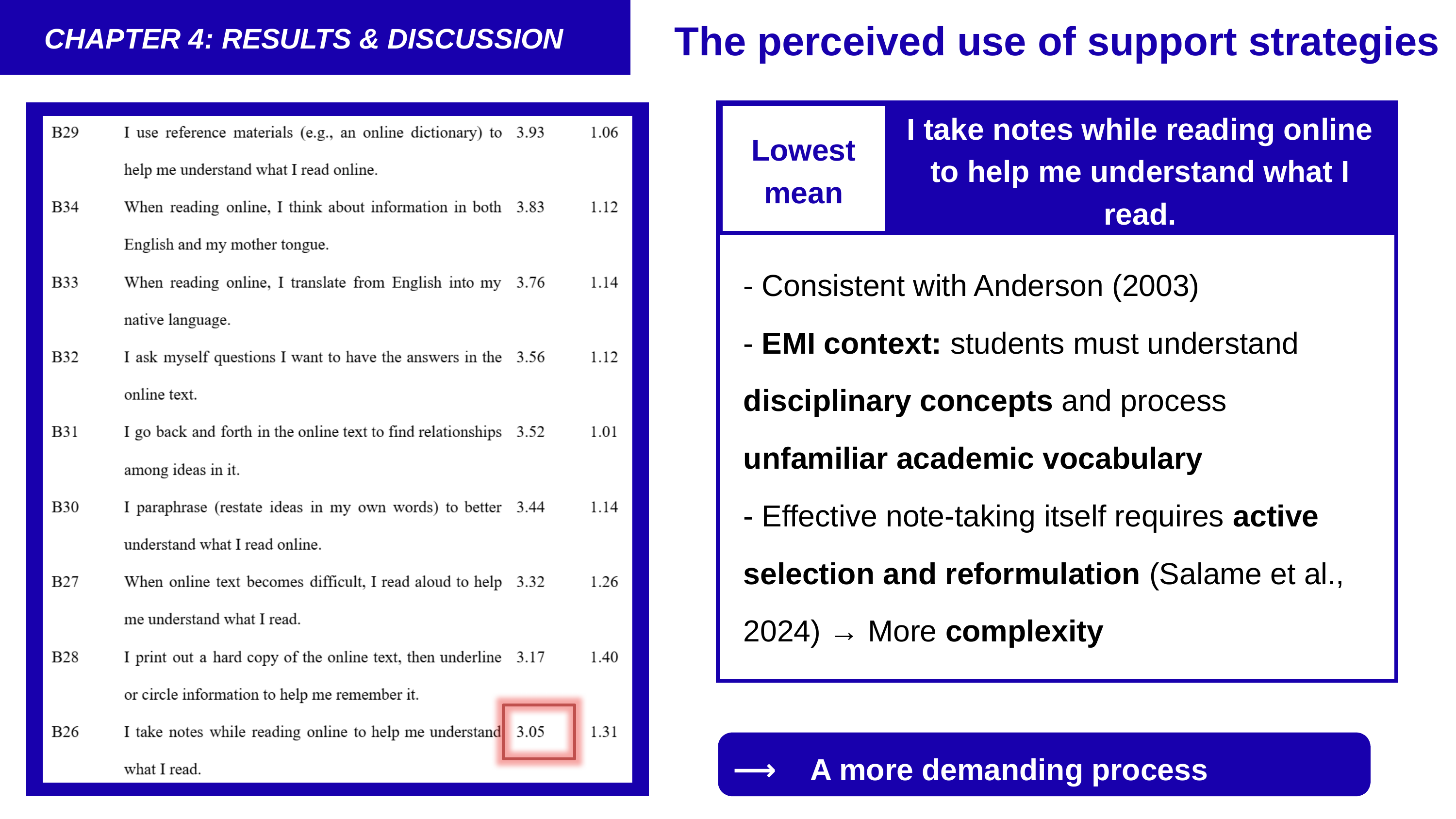

CHAPTER 4: RESULTS & DISCUSSION
CHAPTER 1: INTRODUCTION
The perceived use of support strategies

I take notes while reading online to help me understand what I read.

Lowest mean
- Consistent with Anderson (2003)
- EMI context: students must understand disciplinary concepts and process unfamiliar academic vocabulary
- Effective note-taking itself requires active selection and reformulation (Salame et al., 2024) → More complexity

⟶    A more demanding process